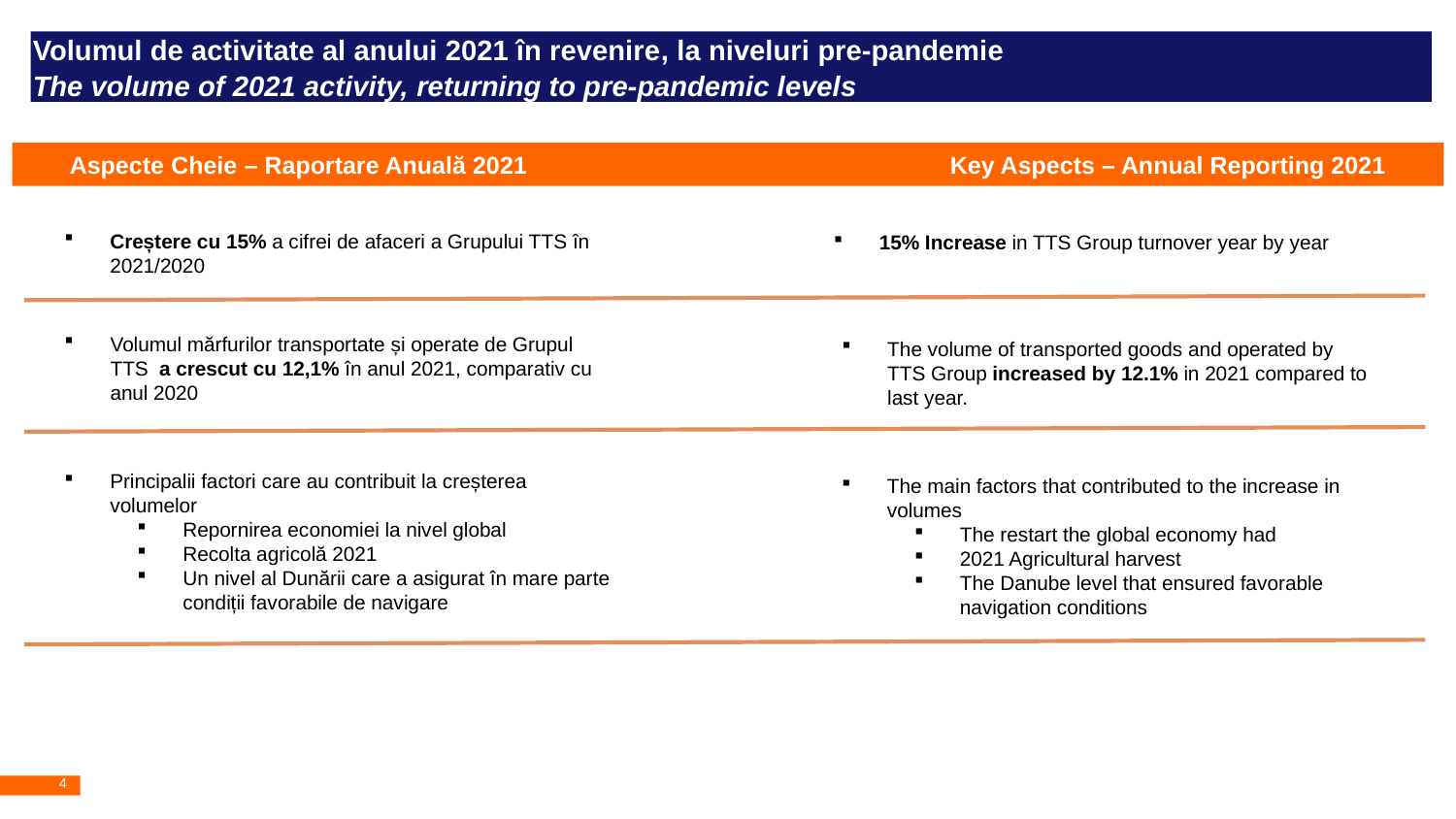

Volumul de activitate al anului 2021 în revenire, la niveluri pre-pandemie
The volume of 2021 activity, returning to pre-pandemic levels
Aspecte Cheie – Raportare Anuală 2021 			 Key Aspects – Annual Reporting 2021
Creștere cu 15% a cifrei de afaceri a Grupului TTS în 2021/2020
15% Increase in TTS Group turnover year by year

Volumul mărfurilor transportate și operate de Grupul TTS  a crescut cu 12,1% în anul 2021, comparativ cu anul 2020
The volume of transported goods and operated by TTS Group increased by 12.1% in 2021 compared to last year.

Principalii factori care au contribuit la creșterea volumelor
Repornirea economiei la nivel global
Recolta agricolă 2021
Un nivel al Dunării care a asigurat în mare parte condiții favorabile de navigare

The main factors that contributed to the increase in volumes
The restart the global economy had
2021 Agricultural harvest
The Danube level that ensured favorable navigation conditions

4